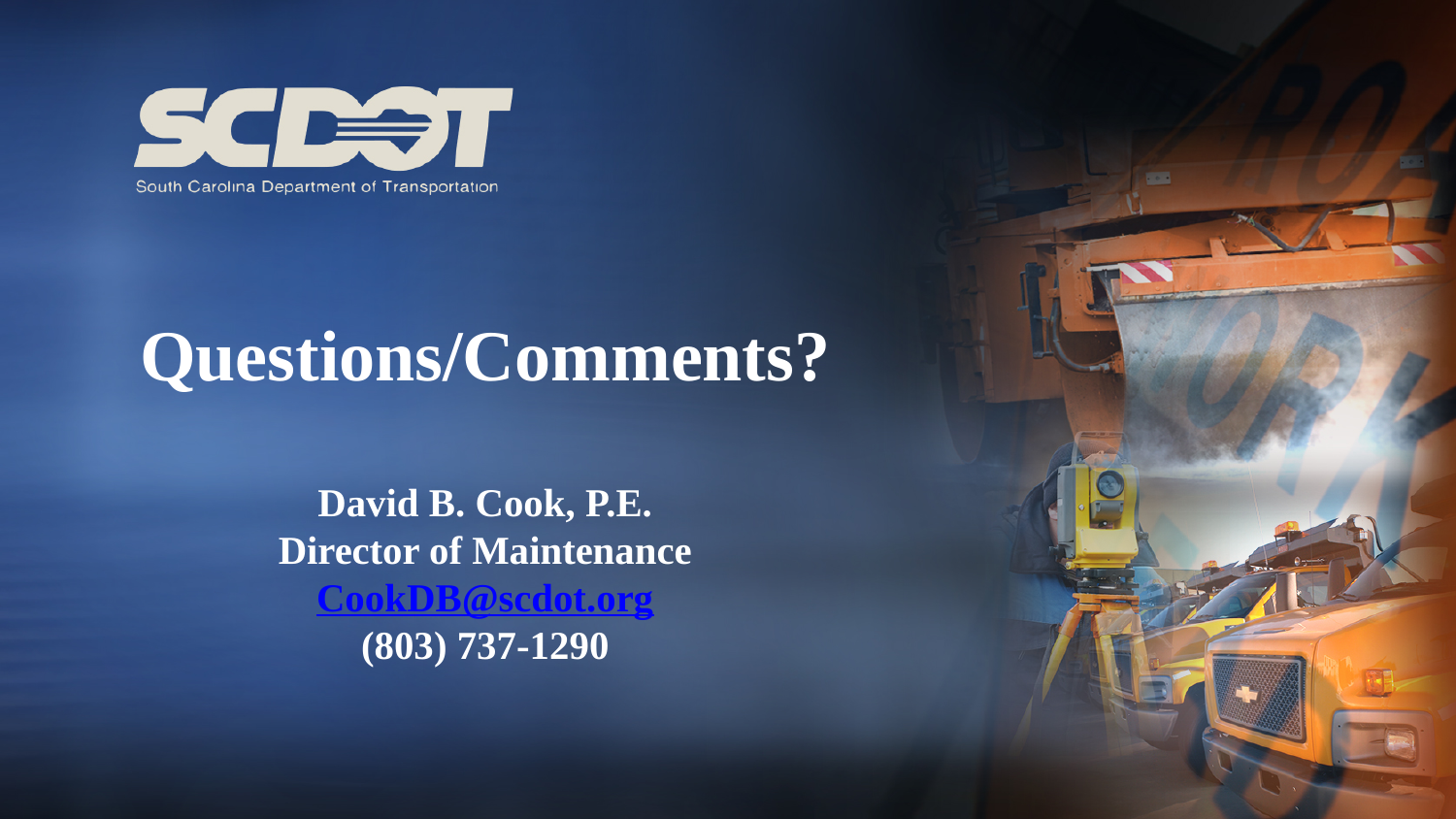

# Questions/Comments? David B. Cook, P.E. Director of Maintenance CookDB@scdot.org (803) 737-1290